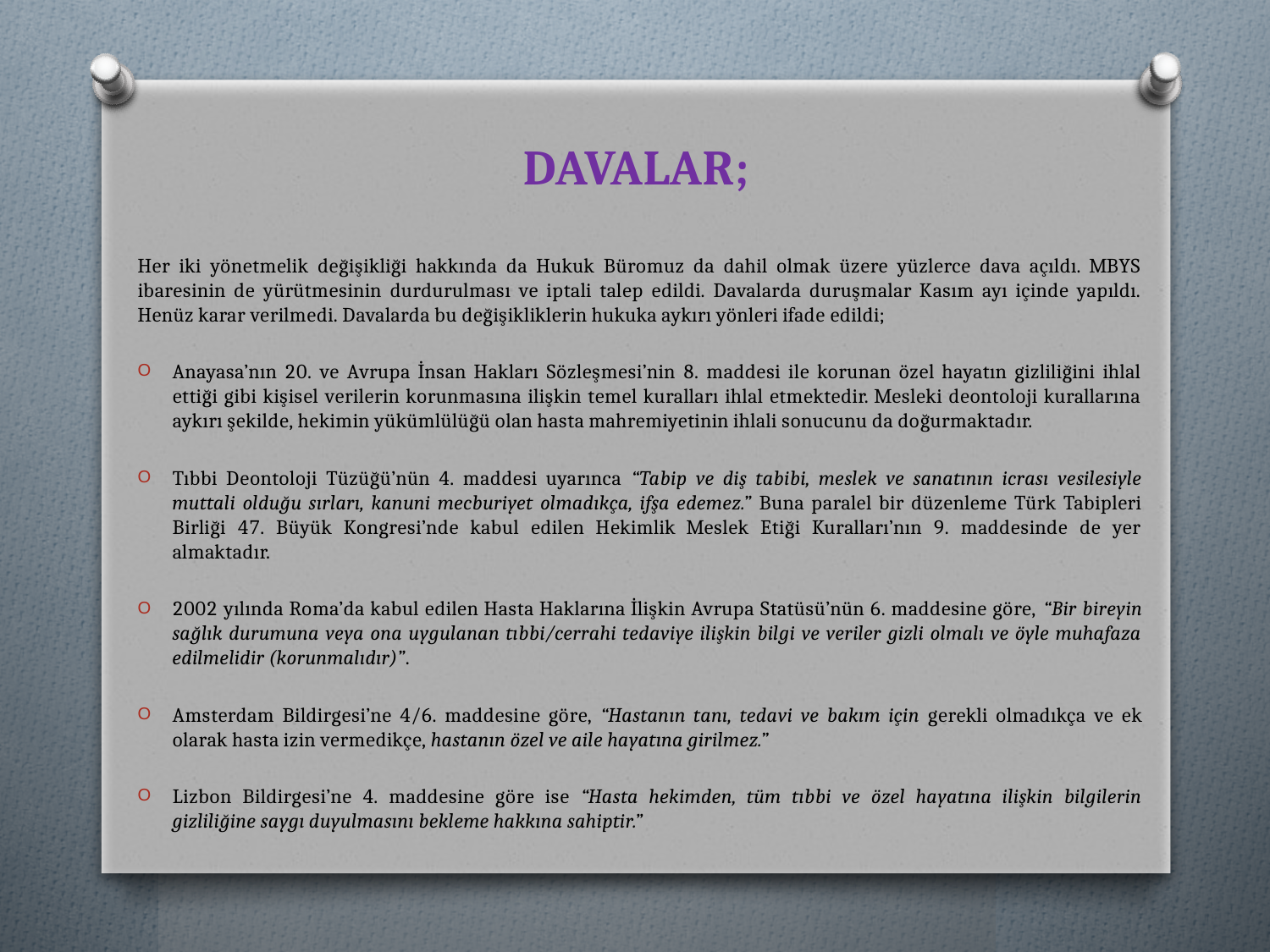

# DAVALAR;
Her iki yönetmelik değişikliği hakkında da Hukuk Büromuz da dahil olmak üzere yüzlerce dava açıldı. MBYS ibaresinin de yürütmesinin durdurulması ve iptali talep edildi. Davalarda duruşmalar Kasım ayı içinde yapıldı. Henüz karar verilmedi. Davalarda bu değişikliklerin hukuka aykırı yönleri ifade edildi;

Anayasa’nın 20. ve Avrupa İnsan Hakları Sözleşmesi’nin 8. maddesi ile korunan özel hayatın gizliliğini ihlal ettiği gibi kişisel verilerin korunmasına ilişkin temel kuralları ihlal etmektedir. Mesleki deontoloji kurallarına aykırı şekilde, hekimin yükümlülüğü olan hasta mahremiyetinin ihlali sonucunu da doğurmaktadır.

Tıbbi Deontoloji Tüzüğü’nün 4. maddesi uyarınca “Tabip ve diş tabibi, meslek ve sanatının icrası vesilesiyle muttali olduğu sırları, kanuni mecburiyet olmadıkça, ifşa edemez.” Buna paralel bir düzenleme Türk Tabipleri Birliği 47. Büyük Kongresi’nde kabul edilen Hekimlik Meslek Etiği Kuralları’nın 9. maddesinde de yer almaktadır.

2002 yılında Roma’da kabul edilen Hasta Haklarına İlişkin Avrupa Statüsü’nün 6. maddesine göre, “Bir bireyin sağlık durumuna veya ona uygulanan tıbbi/cerrahi tedaviye ilişkin bilgi ve veriler gizli olmalı ve öyle muhafaza edilmelidir (korunmalıdır)”.

Amsterdam Bildirgesi’ne 4/6. maddesine göre, “Hastanın tanı, tedavi ve bakım için gerekli olmadıkça ve ek olarak hasta izin vermedikçe, hastanın özel ve aile hayatına girilmez.”

Lizbon Bildirgesi’ne 4. maddesine göre ise “Hasta hekimden, tüm tıbbi ve özel hayatına ilişkin bilgilerin gizliliğine saygı duyulmasını bekleme hakkına sahiptir.”